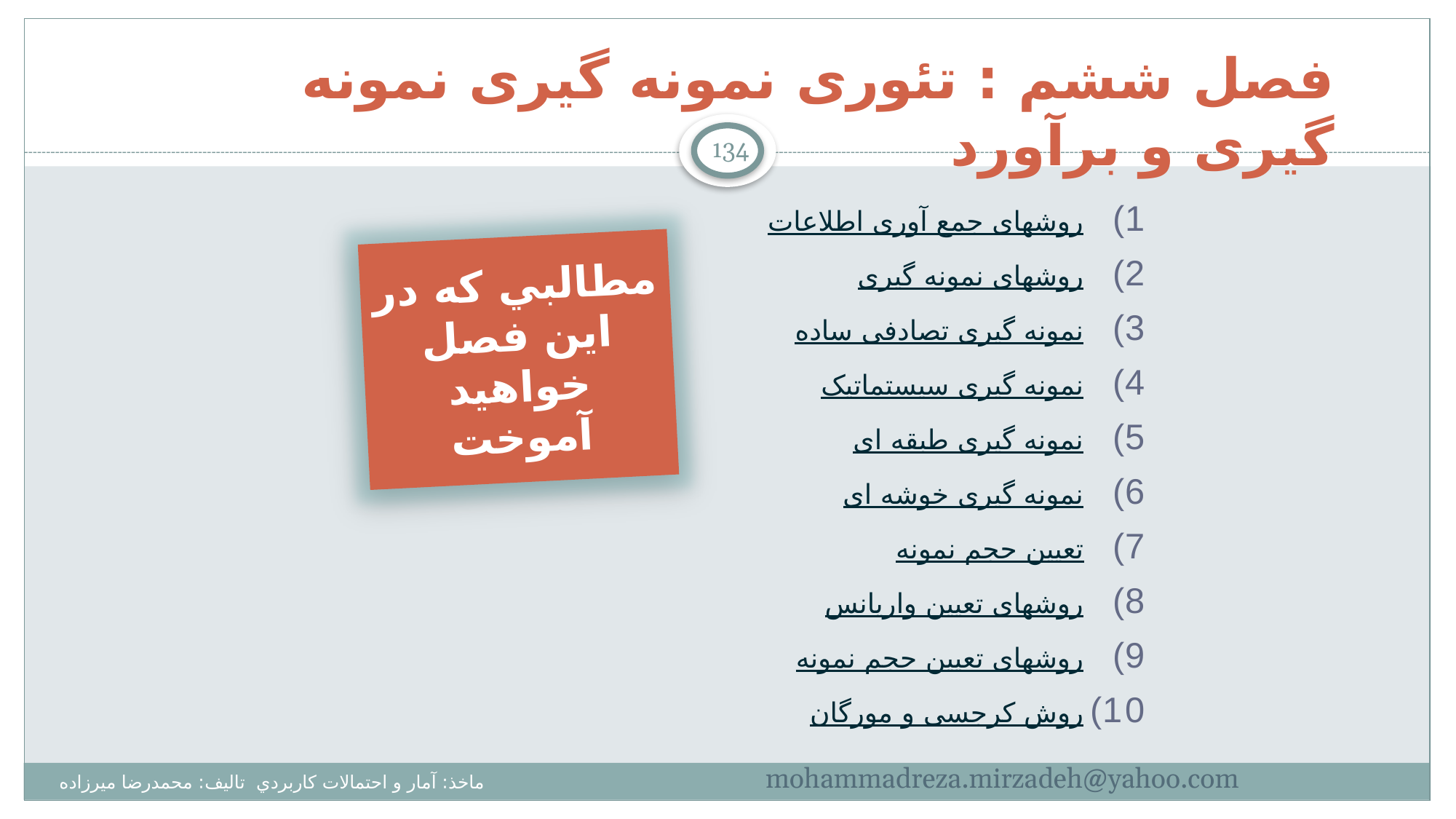

# فصل ششم : تئوری نمونه گیری نمونه گیری و برآورد
134
روشهای جمع آوری اطلاعات
روشهای نمونه گیری
نمونه گیری تصادفی ساده
نمونه گیری سیستماتیک
نمونه گیری طبقه ای
نمونه گیری خوشه ای
تعیین حجم نمونه
روشهای تعیین واریانس
روشهای تعیین حجم نمونه
روش کرجسی و مورگان

مطالبي كه در اين فصل خواهيد آموخت
mohammadreza.mirzadeh@yahoo.com
ماخذ: آمار و احتمالات كاربردي  تاليف: محمدرضا ميرزاده